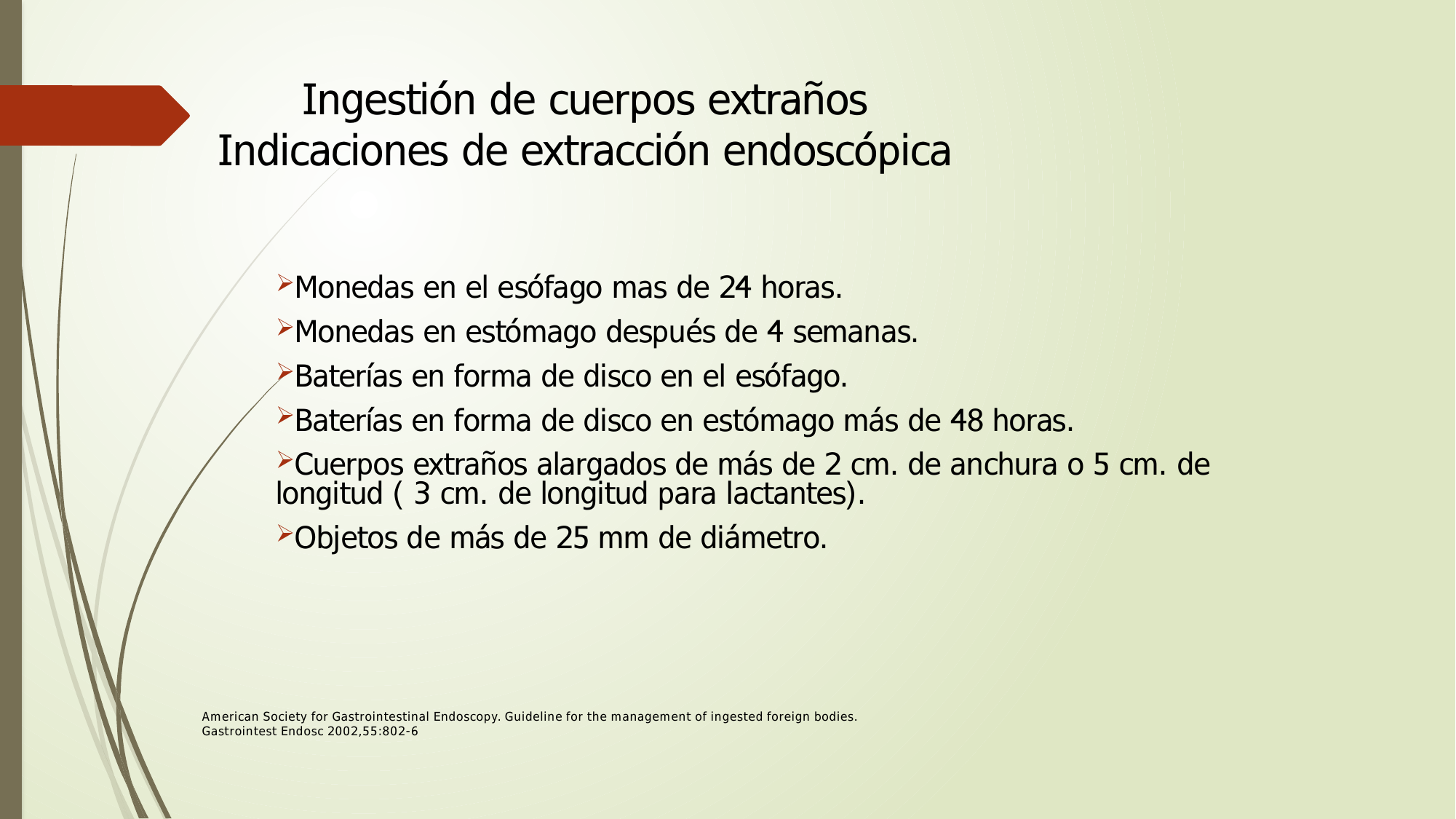

# Ingestión de cuerpos extraños Indicaciones de extracción endoscópica
Monedas en el esófago mas de 24 horas.
Monedas en estómago después de 4 semanas.
Baterías en forma de disco en el esófago.
Baterías en forma de disco en estómago más de 48 horas.
Cuerpos extraños alargados de más de 2 cm. de anchura o 5 cm. de longitud ( 3 cm. de longitud para lactantes).
Objetos de más de 25 mm de diámetro.
American Society for Gastrointestinal Endoscopy. Guideline for the management of ingested foreign bodies. Gastrointest Endosc 2002,55:802-6